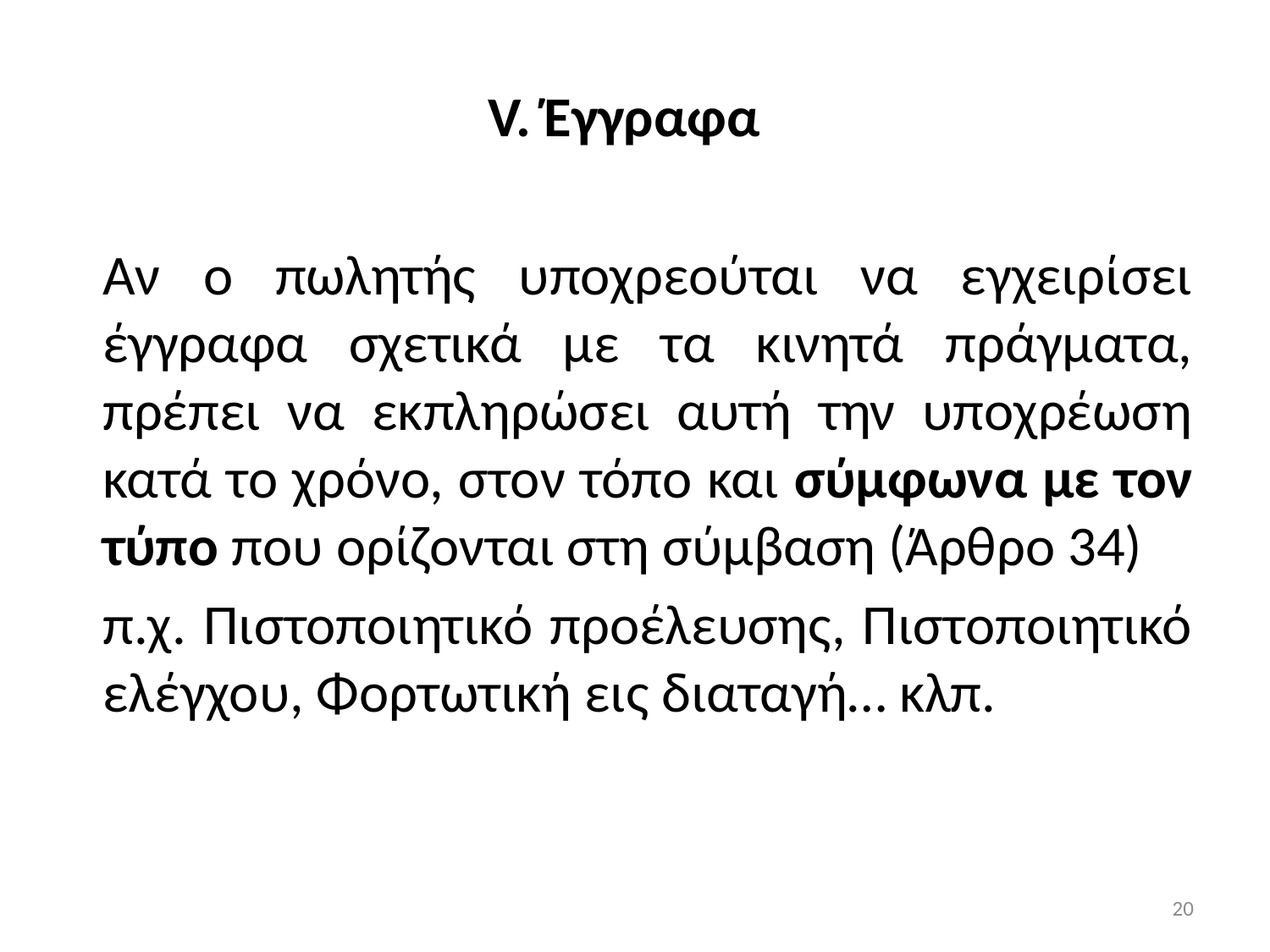

V. Έγγραφα

	Αν ο πωλητής υποχρεούται να εγχειρίσει έγγραφα σχετικά με τα κινητά πράγματα, πρέπει να εκπληρώσει αυτή την υποχρέωση κατά το χρόνο, στον τόπο και σύμφωνα με τον τύπο που ορίζονται στη σύμβαση (Άρθρο 34)
	π.χ. Πιστοποιητικό προέλευσης, Πιστοποιητικό ελέγχου, Φορτωτική εις διαταγή… κλπ.

20